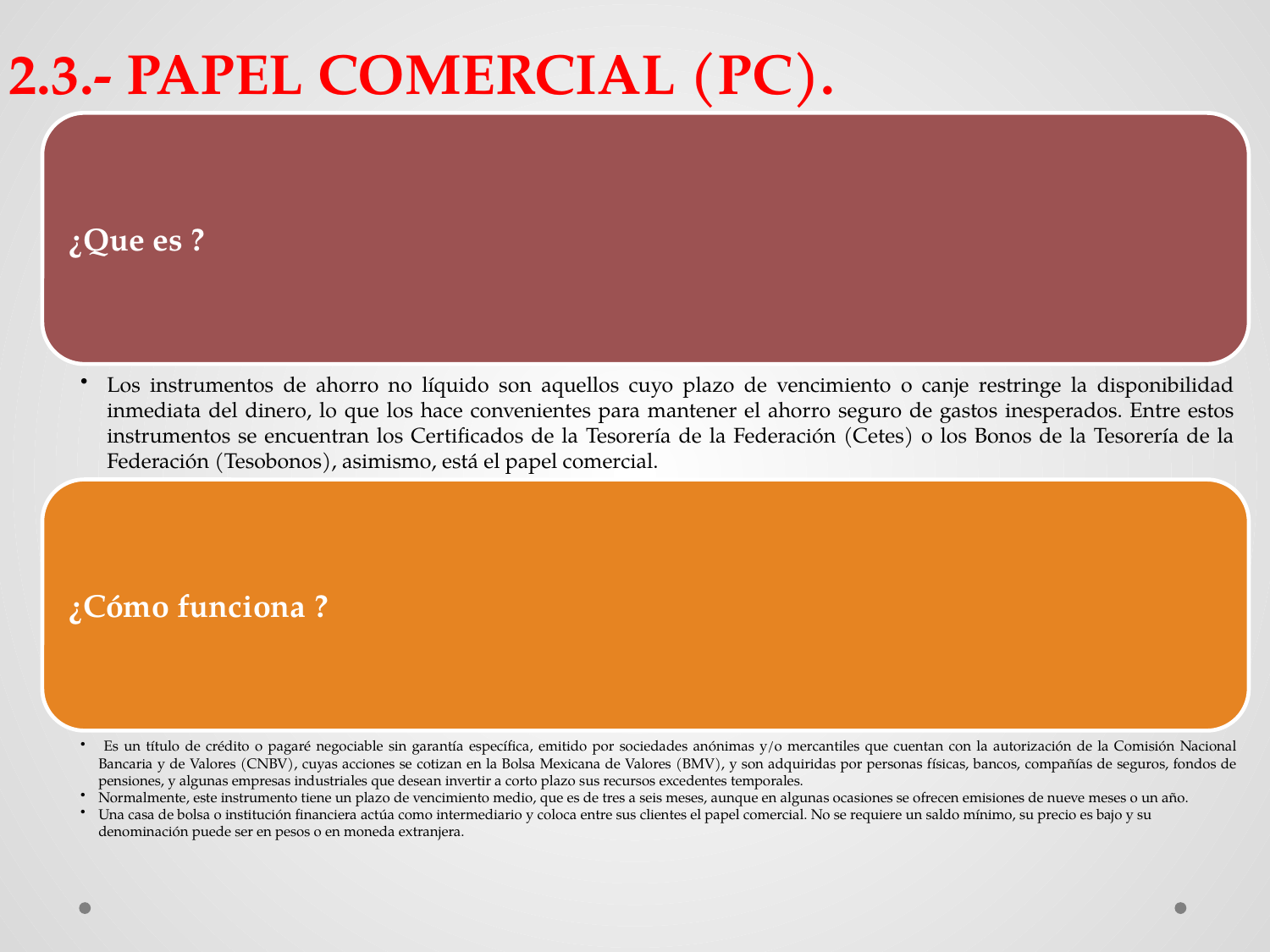

2.3.- PAPEL COMERCIAL (PC).
¿Que es ?
Los instrumentos de ahorro no líquido son aquellos cuyo plazo de vencimiento o canje restringe la disponibilidad inmediata del dinero, lo que los hace convenientes para mantener el ahorro seguro de gastos inesperados. Entre estos instrumentos se encuentran los Certificados de la Tesorería de la Federación (Cetes) o los Bonos de la Tesorería de la Federación (Tesobonos), asimismo, está el papel comercial.
¿Cómo funciona ?
 Es un título de crédito o pagaré negociable sin garantía específica, emitido por sociedades anónimas y/o mercantiles que cuentan con la autorización de la Comisión Nacional Bancaria y de Valores (CNBV), cuyas acciones se cotizan en la Bolsa Mexicana de Valores (BMV), y son adquiridas por personas físicas, bancos, compañías de seguros, fondos de pensiones, y algunas empresas industriales que desean invertir a corto plazo sus recursos excedentes temporales.
Normalmente, este instrumento tiene un plazo de vencimiento medio, que es de tres a seis meses, aunque en algunas ocasiones se ofrecen emisiones de nueve meses o un año.
Una casa de bolsa o institución financiera actúa como intermediario y coloca entre sus clientes el papel comercial. No se requiere un saldo mínimo, su precio es bajo y su denominación puede ser en pesos o en moneda extranjera.